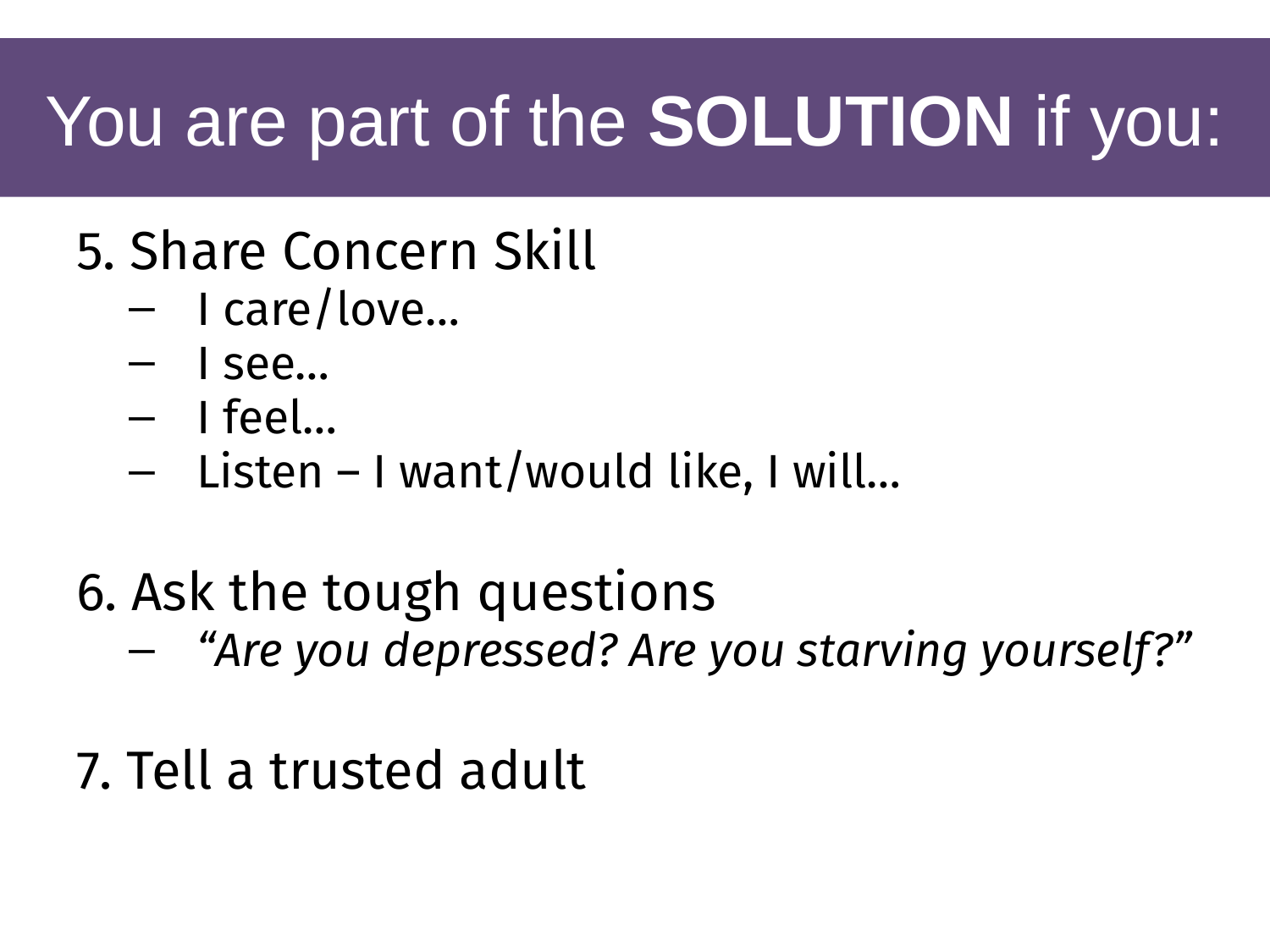

# You are part of the SOLUTION if you:
5. Share Concern Skill
I care/love…
I see…
I feel…
Listen – I want/would like, I will…

6. Ask the tough questions
“Are you depressed? Are you starving yourself?”

7. Tell a trusted adult